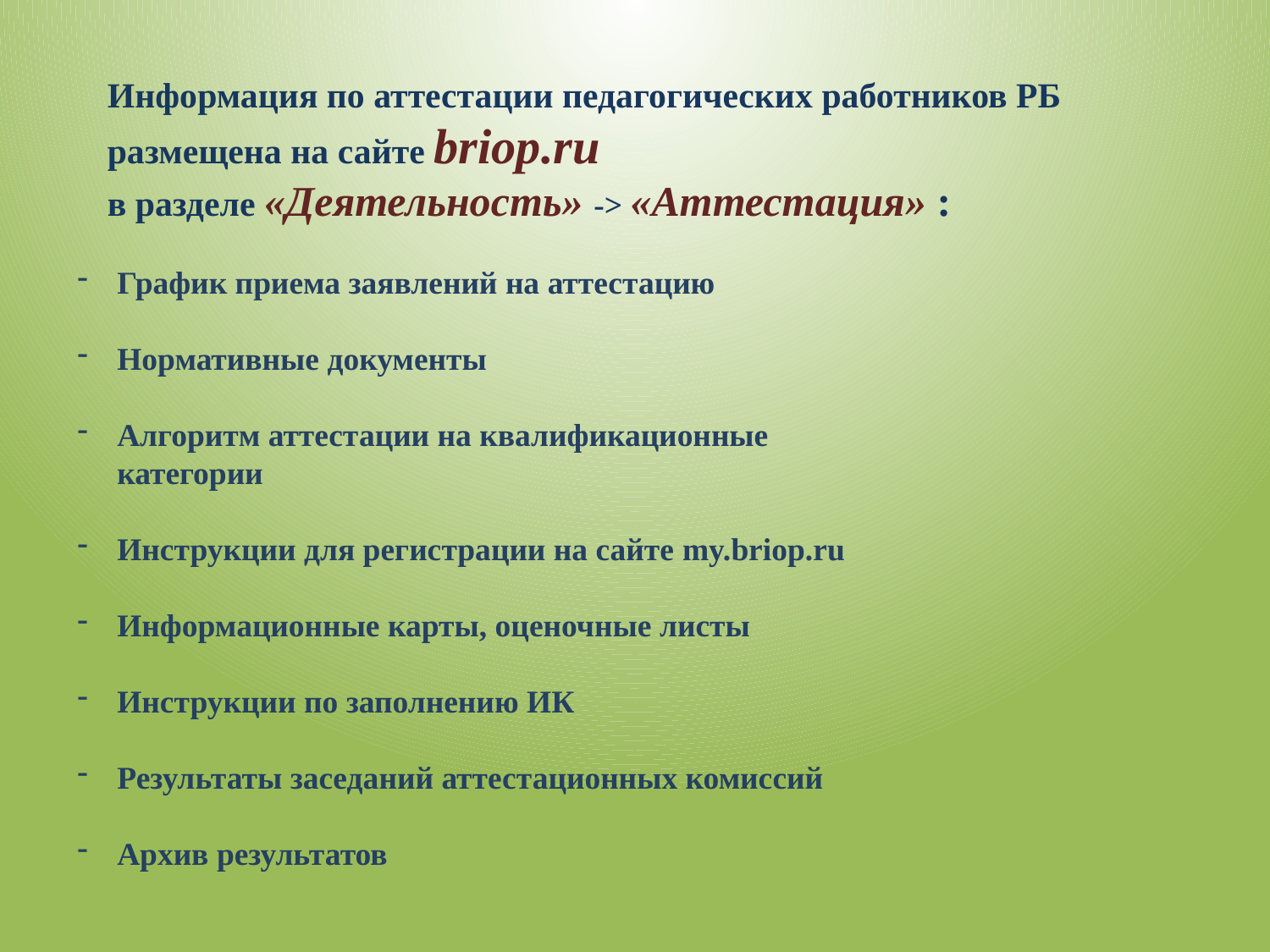

Информация по аттестации педагогических работников РБ размещена на сайте briop.ru
в разделе «Деятельность» -> «Аттестация» :

График приема заявлений на аттестацию

Нормативные документы

Алгоритм аттестации на квалификационные категории

Инструкции для регистрации на сайте my.briop.ru

Информационные карты, оценочные листы

Инструкции по заполнению ИК

Результаты заседаний аттестационных комиссий

Архив результатов